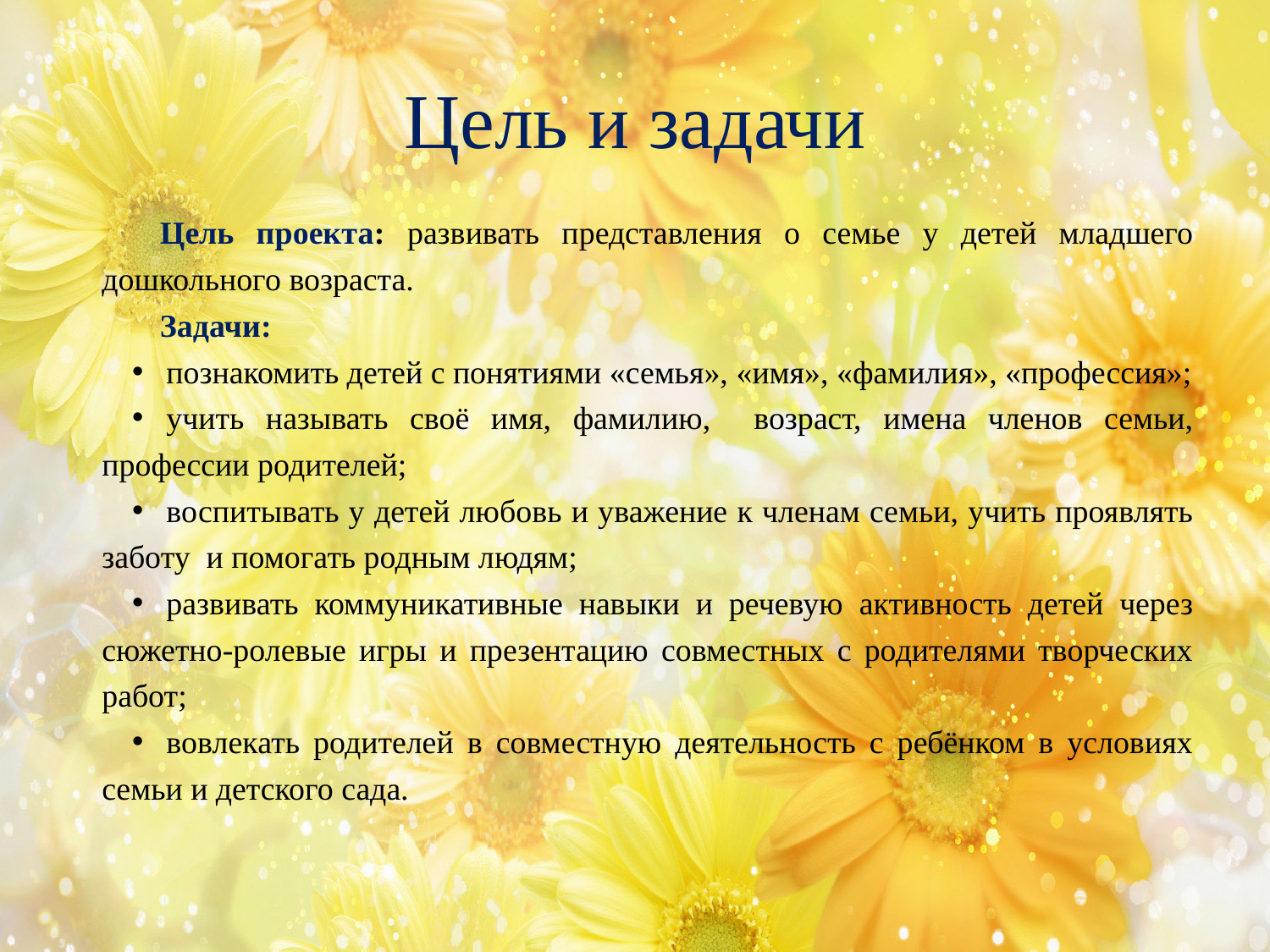

# Цель и задачи
Цель проекта: развивать представления о семье у детей младшего дошкольного возраста.
Задачи:
познакомить детей с понятиями «семья», «имя», «фамилия», «профессия»;
учить называть своё имя, фамилию,  возраст, имена членов семьи, профессии родителей;
воспитывать у детей любовь и уважение к членам семьи, учить проявлять заботу  и помогать родным людям;
развивать коммуникативные навыки и речевую активность детей через сюжетно-ролевые игры и презентацию совместных с родителями творческих работ;
вовлекать родителей в совместную деятельность с ребёнком в условиях семьи и детского сада.